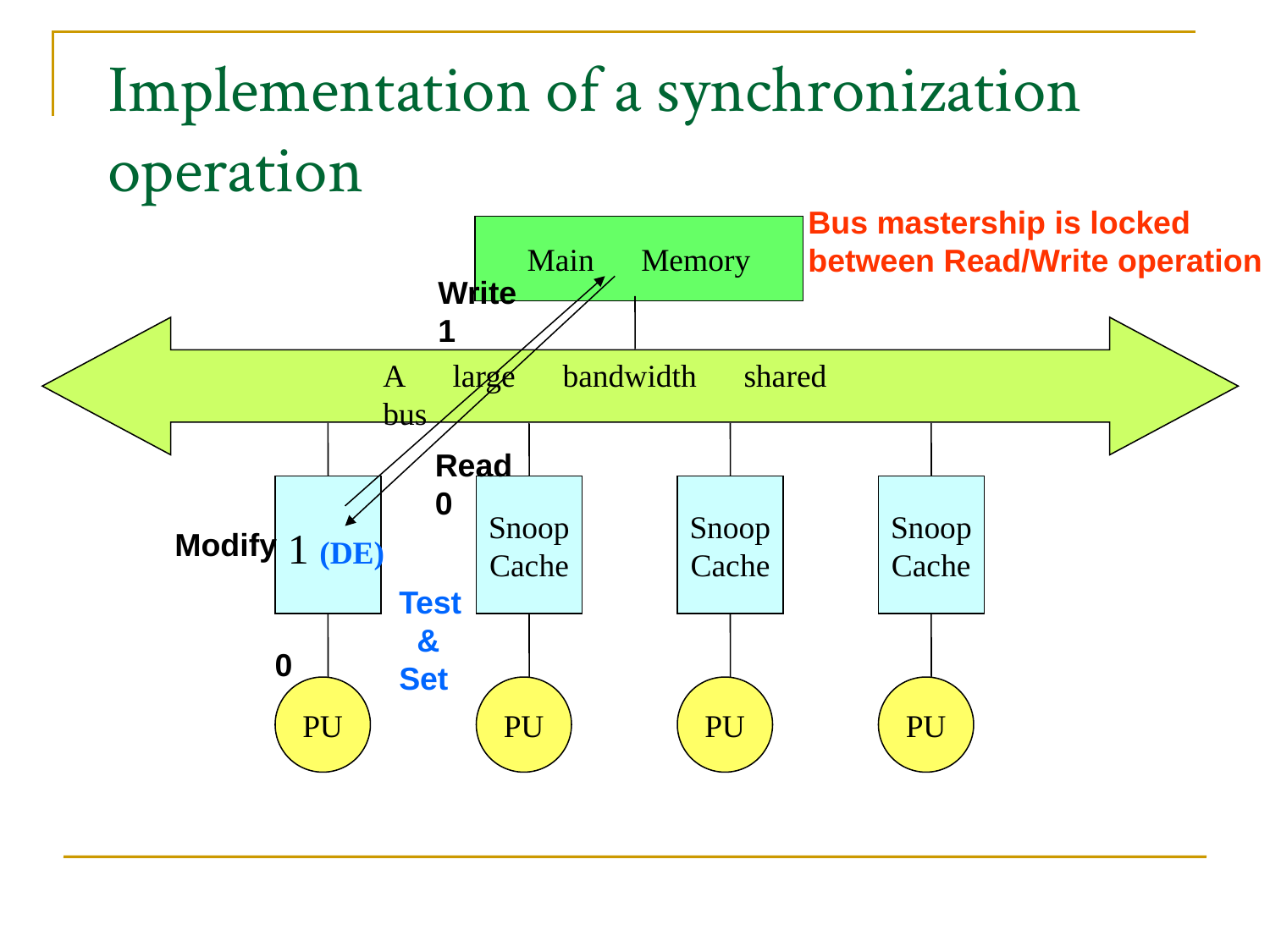

# Implementation of a synchronization operation
Bus mastership is locked
between Read/Write operation
Main　Memory
Write
1

A　large　bandwidth　shared　bus

Snoop
Cache

PU

Read
0

Snoop
Cache
Snoop
Cache
1 (DE)
Modify
Test
  &
Set

0
PU
PU
PU